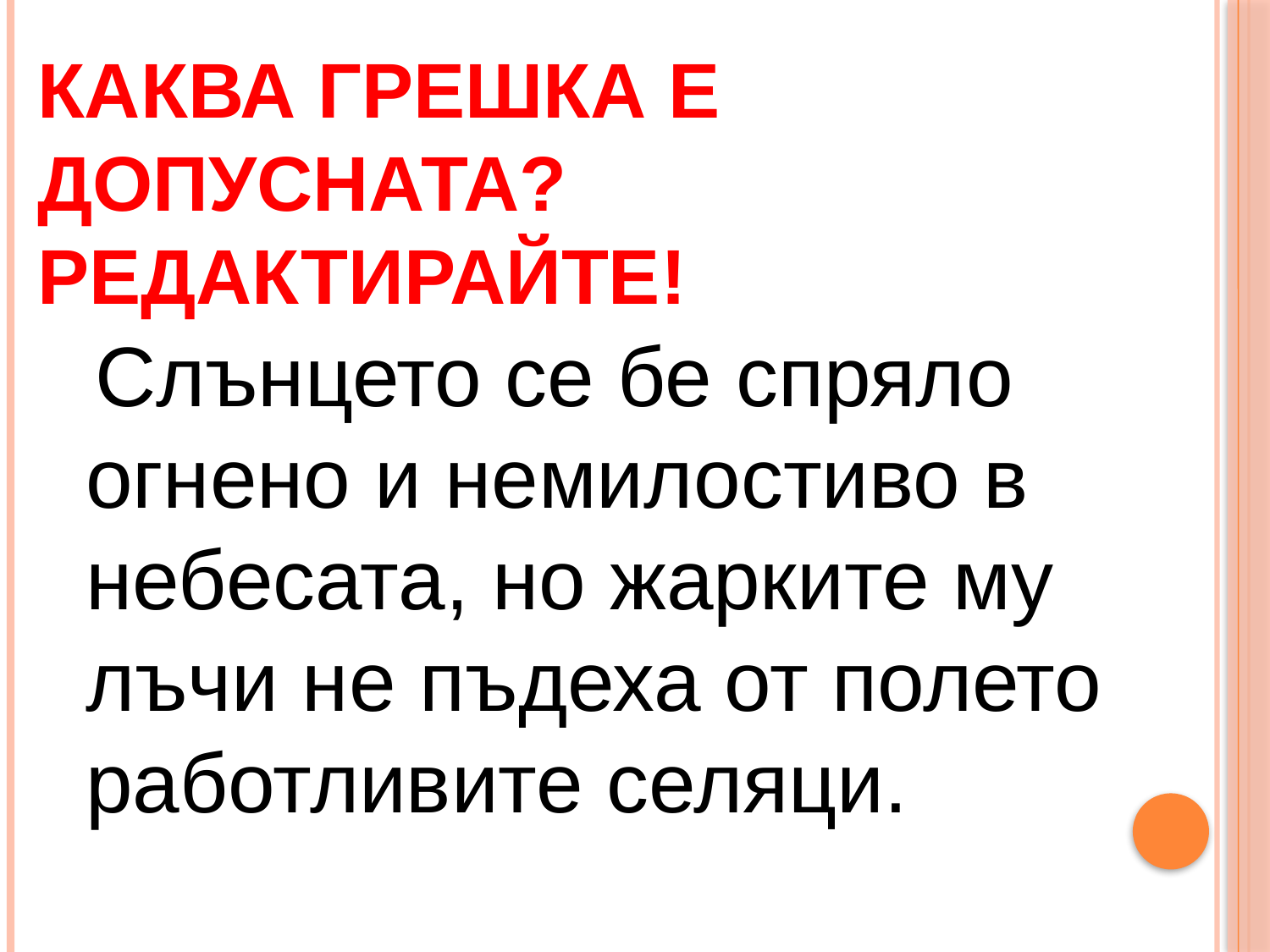

# Каква грешка е допусната? Редактирайте!
    Слънцето се бе спряло огнено и немилостиво в небесата, но жарките му лъчи не пъдеха от полето работливите селяци.